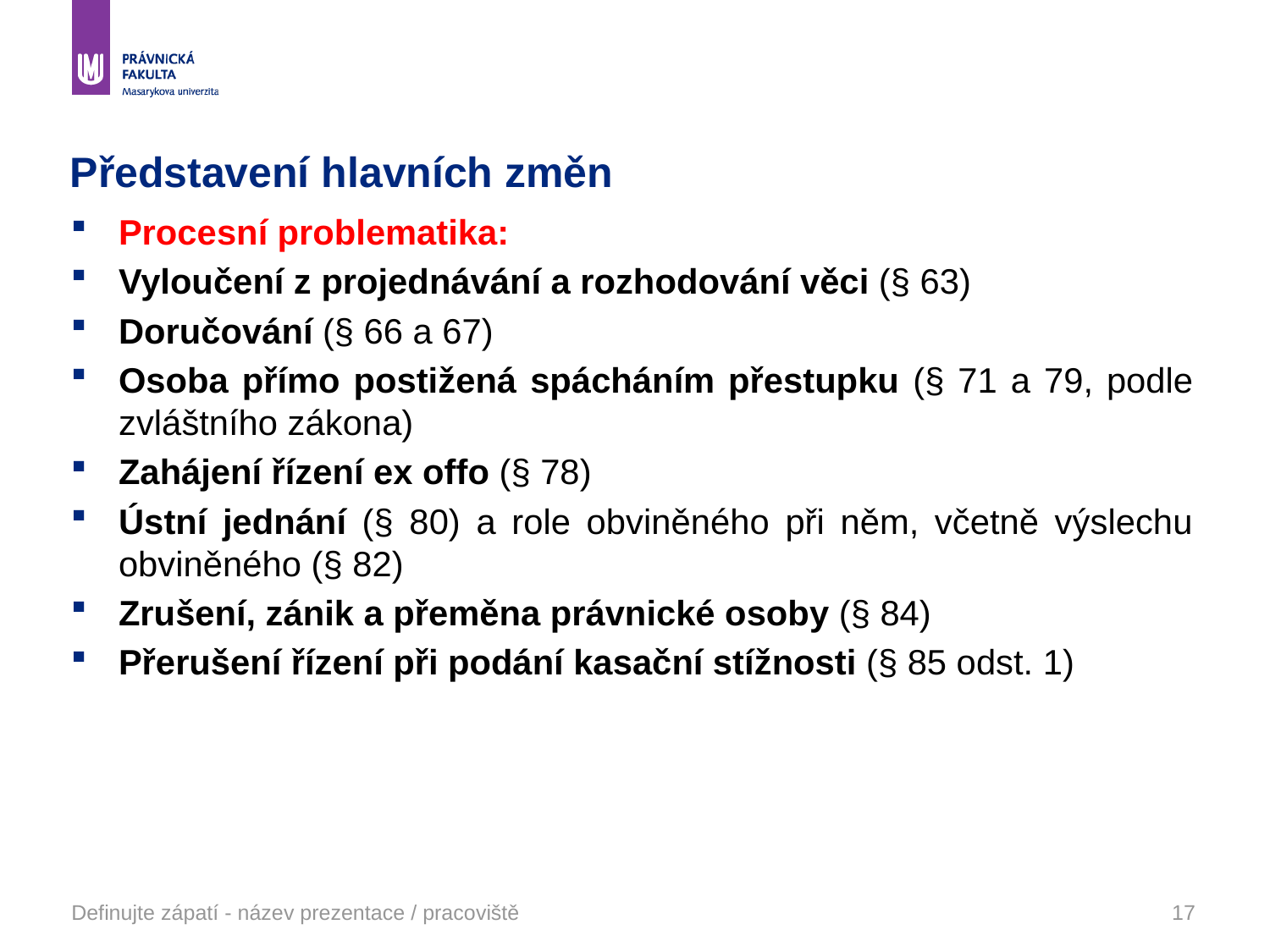

# Představení hlavních změn
Procesní problematika:
Vyloučení z projednávání a rozhodování věci (§ 63)
Doručování (§ 66 a 67)
Osoba přímo postižená spácháním přestupku (§ 71 a 79, podle zvláštního zákona)
Zahájení řízení ex offo (§ 78)
Ústní jednání (§ 80) a role obviněného při něm, včetně výslechu obviněného (§ 82)
Zrušení, zánik a přeměna právnické osoby (§ 84)
Přerušení řízení při podání kasační stížnosti (§ 85 odst. 1)
Definujte zápatí - název prezentace / pracoviště
17